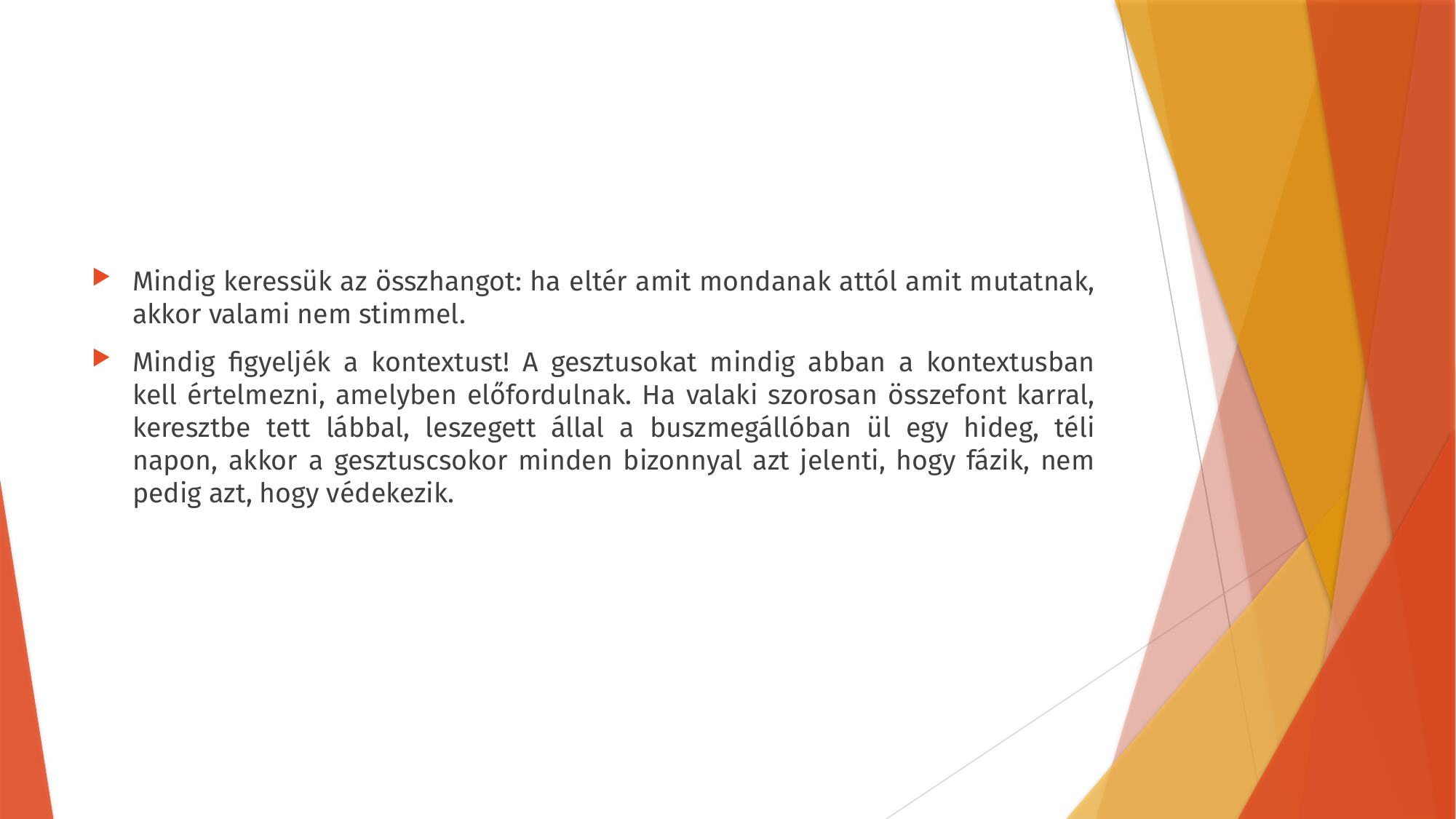

#
Mindig keressük az összhangot: ha eltér amit mondanak attól amit mutatnak, akkor valami nem stimmel.
Mindig figyeljék a kontextust! A gesztusokat mindig abban a kontextusban kell értelmezni, amelyben előfordulnak. Ha valaki szorosan összefont karral, keresztbe tett lábbal, leszegett állal a buszmegállóban ül egy hideg, téli napon, akkor a gesztuscsokor minden bizonnyal azt jelenti, hogy fázik, nem pedig azt, hogy védekezik.